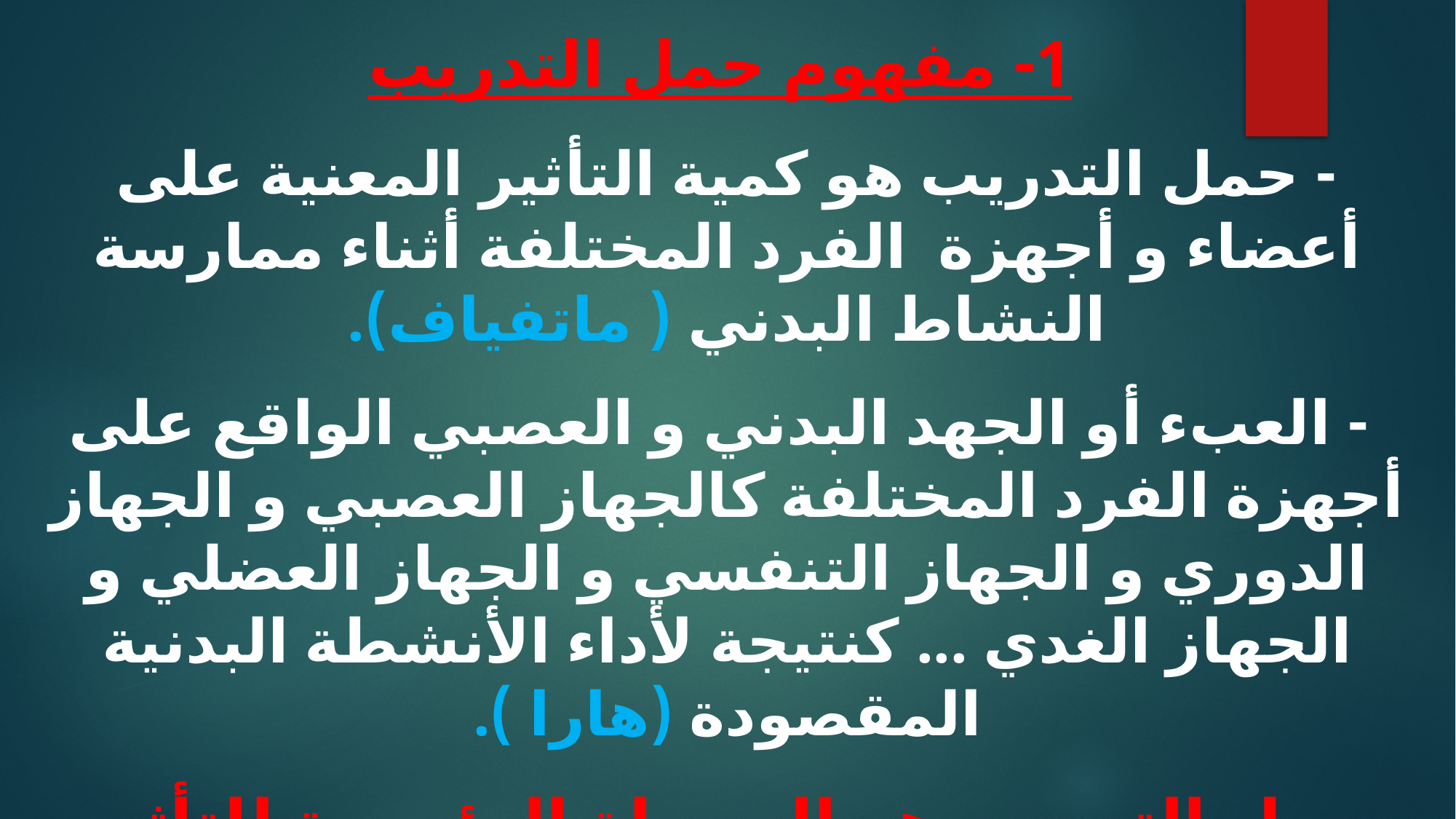

# 1- مفهوم حمل التدريب
- حمل التدريب هو كمية التأثير المعنية على أعضاء و أجهزة  الفرد المختلفة أثناء ممارسة النشاط البدني ( ماتفياف).
 - العبء أو الجهد البدني و العصبي الواقع على أجهزة الفرد المختلفة كالجهاز العصبي و الجهاز الدوري و الجهاز التنفسي و الجهاز العضلي و الجهاز الغدي ... كنتيجة لأداء الأنشطة البدنية المقصودة (هارا ).
حمل التدريب هو الوسيلة الرئيسية للتأثير على الفرد يؤدي  إلى الارتقاء بالمستوى الوظيفي و العضوي لأجهزة  و أعضاء الجسم